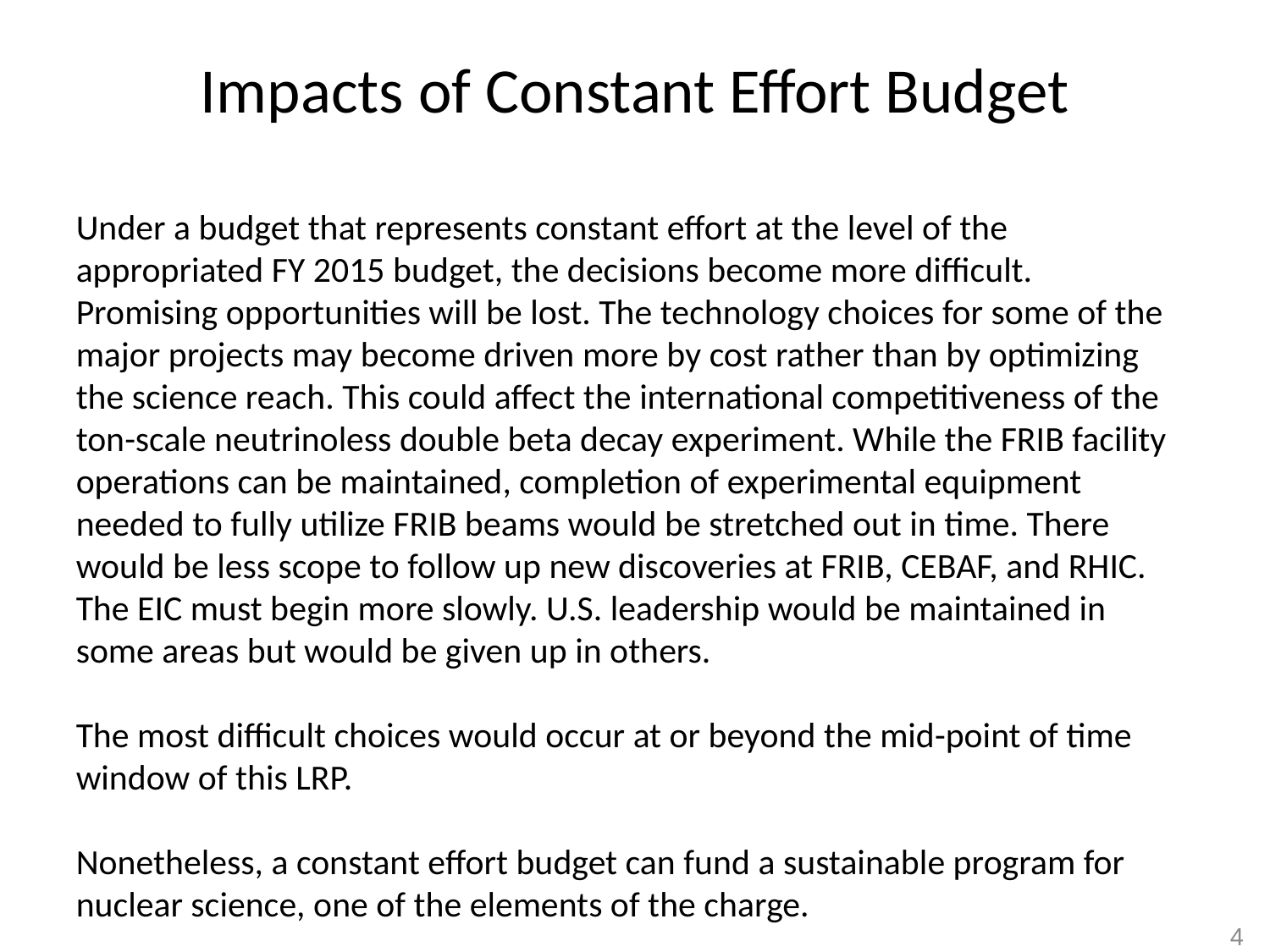

# Impacts of Constant Effort Budget
Under a budget that represents constant effort at the level of the appropriated FY 2015 budget, the decisions become more difficult. Promising opportunities will be lost. The technology choices for some of the major projects may become driven more by cost rather than by optimizing the science reach. This could affect the international competitiveness of the ton-scale neutrinoless double beta decay experiment. While the FRIB facility operations can be maintained, completion of experimental equipment needed to fully utilize FRIB beams would be stretched out in time. There would be less scope to follow up new discoveries at FRIB, CEBAF, and RHIC. The EIC must begin more slowly. U.S. leadership would be maintained in some areas but would be given up in others.

The most difficult choices would occur at or beyond the mid-point of time window of this LRP.

Nonetheless, a constant effort budget can fund a sustainable program for nuclear science, one of the elements of the charge.
44